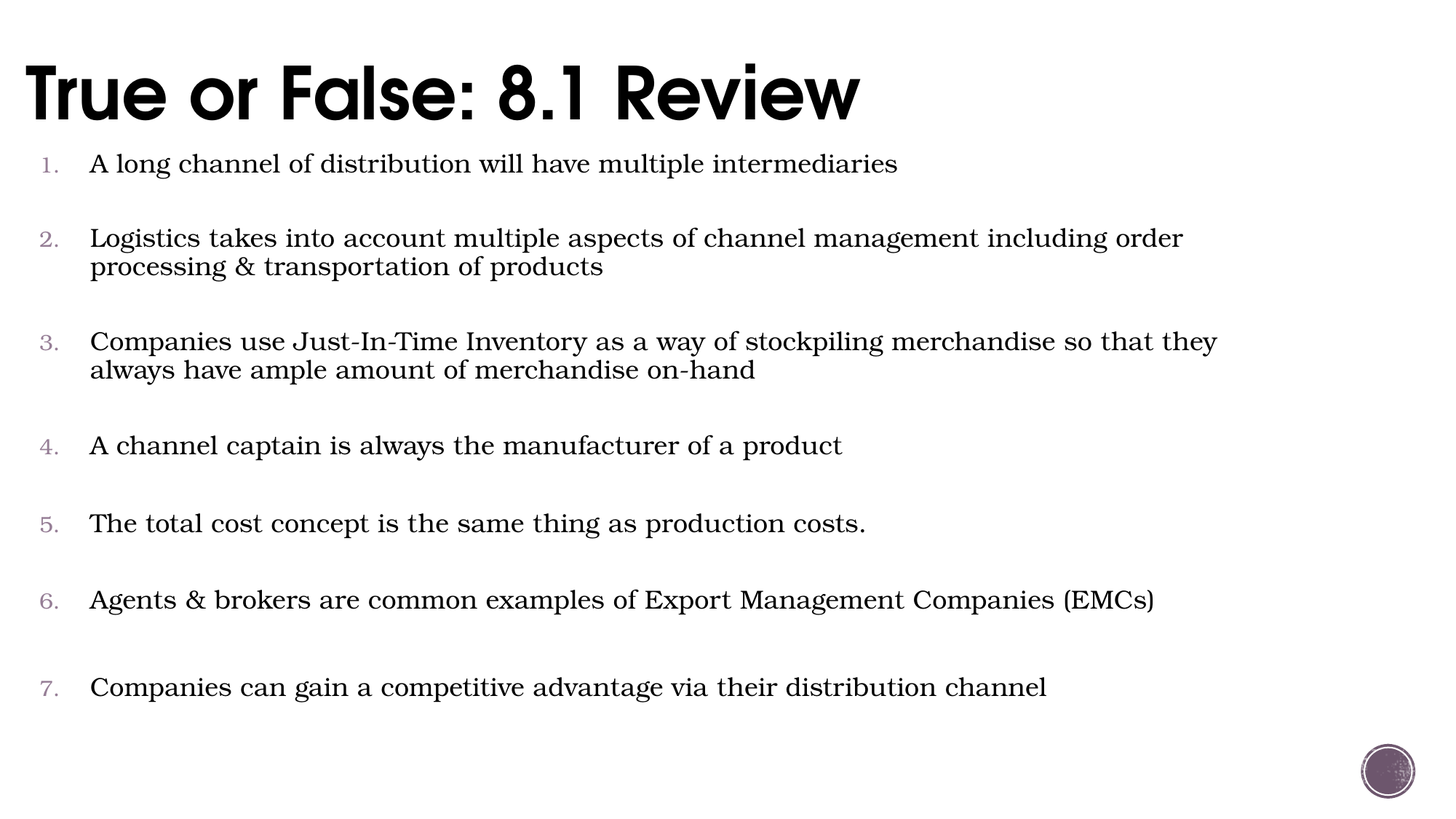

# True or False: 8.1 Review
A long channel of distribution will have multiple intermediaries

Logistics takes into account multiple aspects of channel management including order processing & transportation of products

Companies use Just-In-Time Inventory as a way of stockpiling merchandise so that they always have ample amount of merchandise on-hand

A channel captain is always the manufacturer of a product

The total cost concept is the same thing as production costs.

Agents & brokers are common examples of Export Management Companies (EMCs)

Companies can gain a competitive advantage via their distribution channel